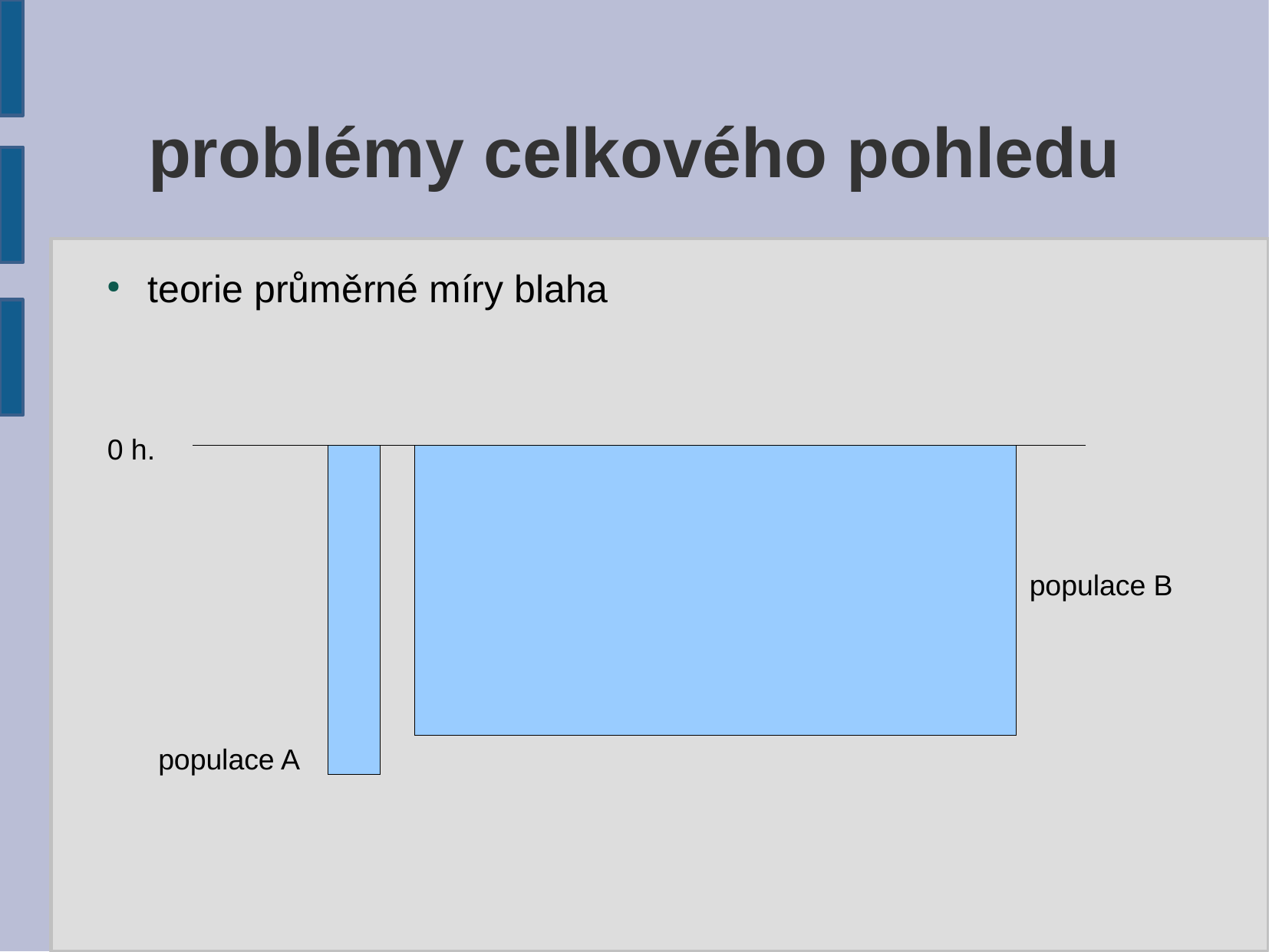

problémy celkového pohledu
teorie průměrné míry blaha
0 h.

populace B
populace A